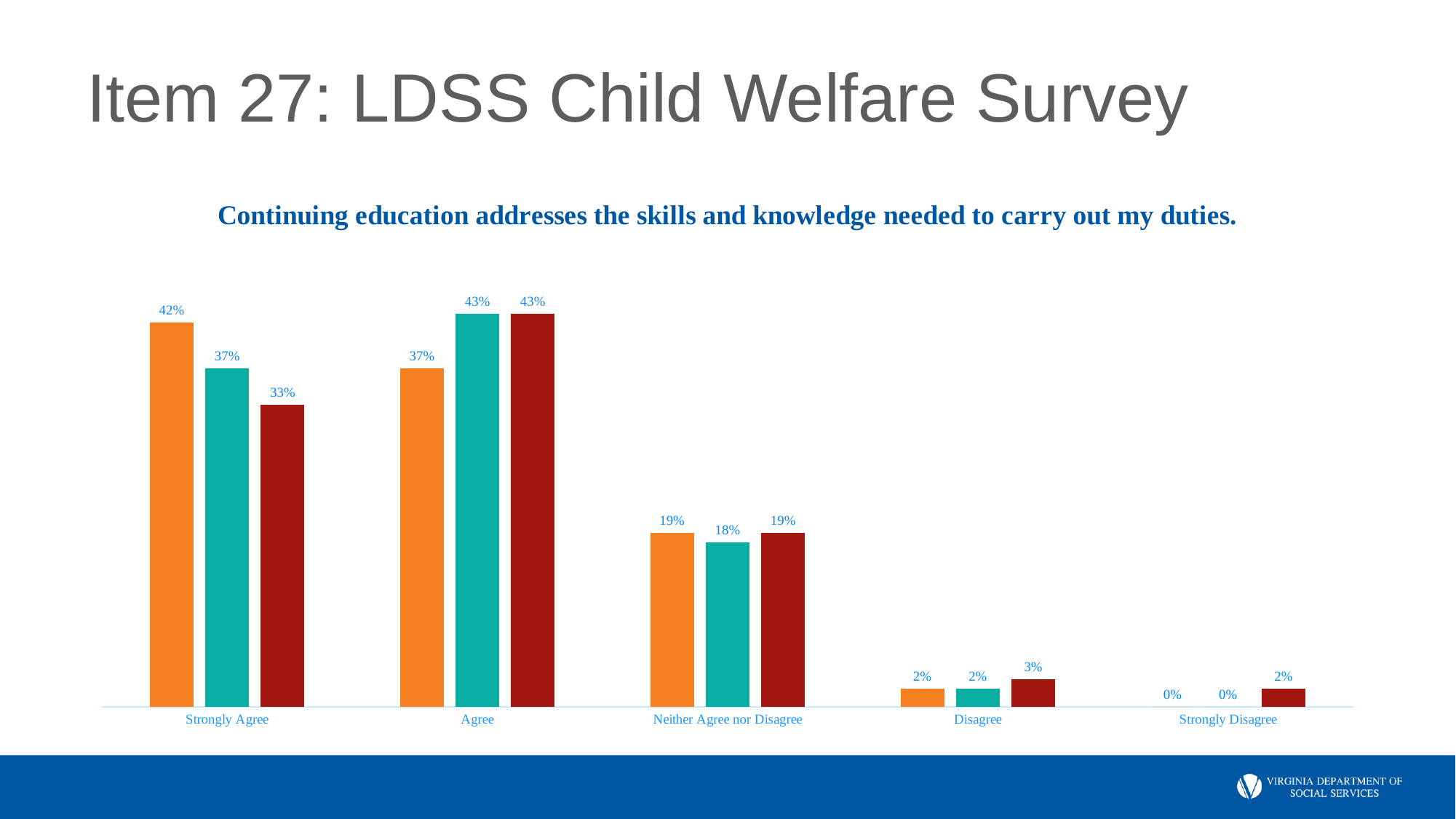

# Item 27: LDSS Child Welfare Survey

### Chart: Continuing education addresses the skills and knowledge needed to carry out my duties.

| Category | 2025 | 2024 | 2023 |
|---|---|---|---|
| Strongly Agree | 0.42 | 0.37 | 0.33 |
| Agree | 0.37 | 0.43 | 0.43 |
| Neither Agree nor Disagree | 0.19 | 0.18 | 0.19 |
| Disagree | 0.02 | 0.02 | 0.03 |
| Strongly Disagree | 0.0 | 0.0 | 0.02 |